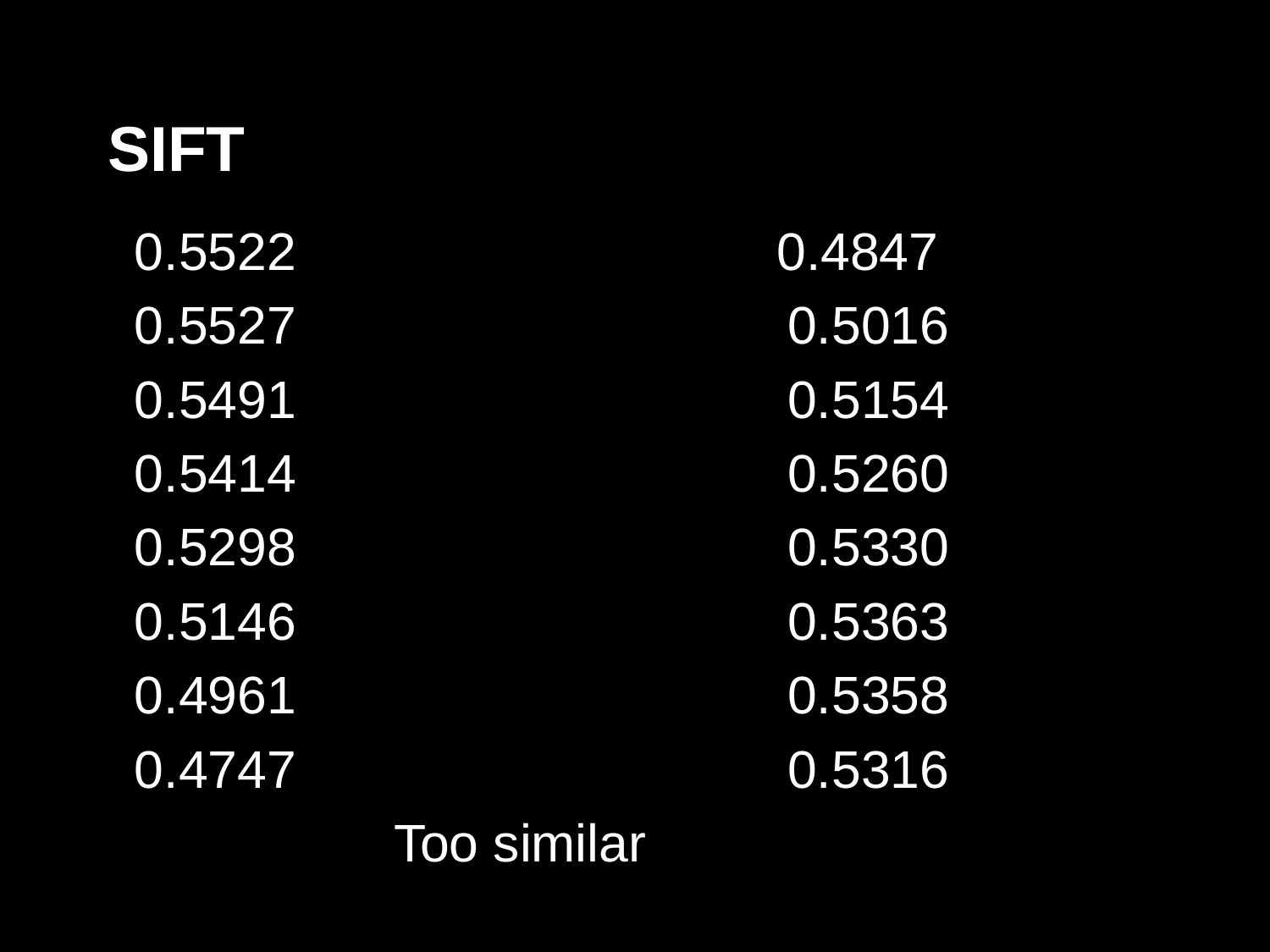

# SIFT
    0.5522
    0.5527
    0.5491
    0.5414
    0.5298
    0.5146
    0.4961
    0.4747
Too similar
 	0.4847
    0.5016
    0.5154
    0.5260
    0.5330
    0.5363
    0.5358
    0.5316